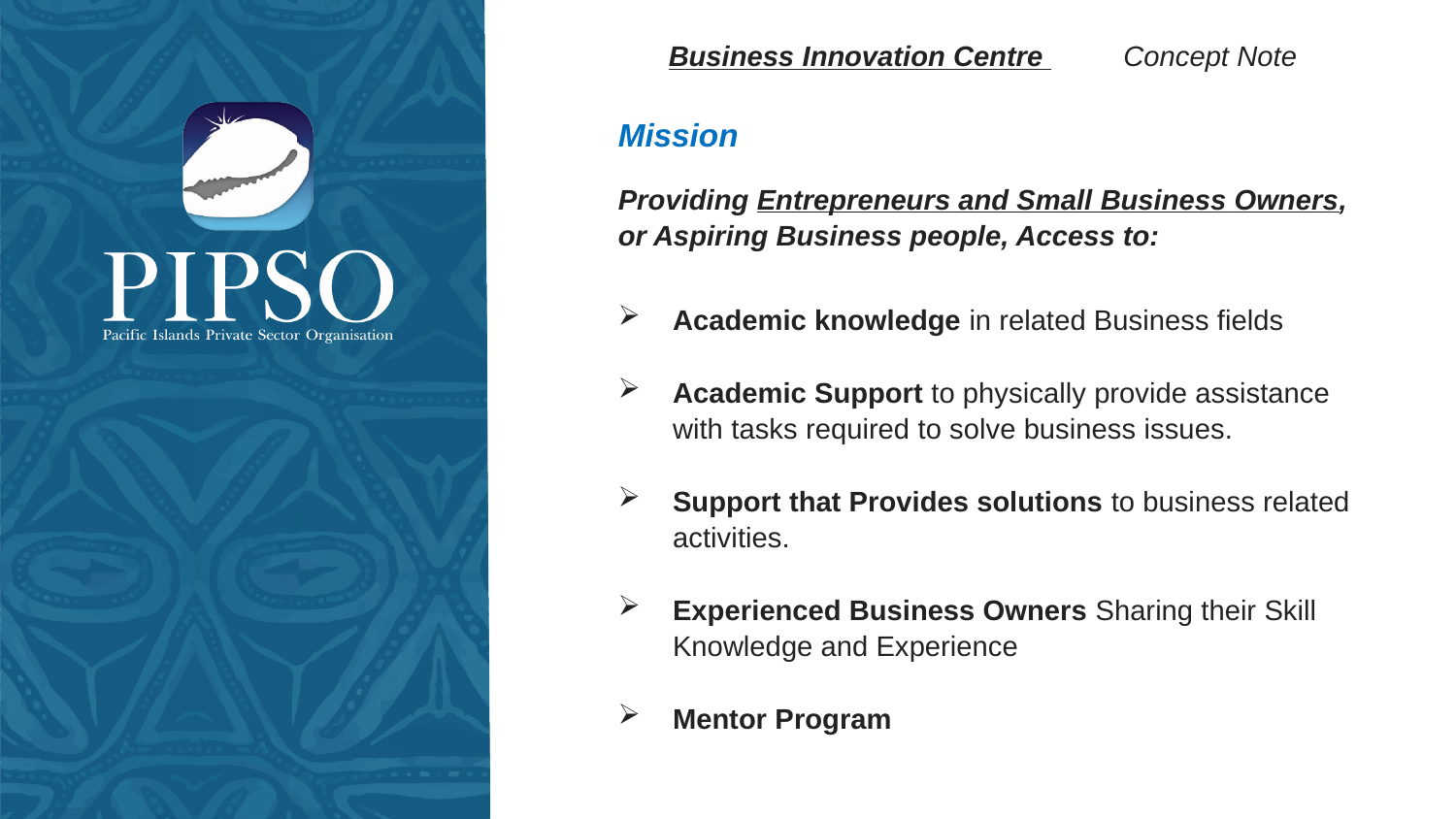

Business Innovation Centre          Concept Note
Mission

Providing Entrepreneurs and Small Business Owners, or Aspiring Business people, Access to:
Academic knowledge in related Business fields

Academic Support to physically provide assistance with tasks required to solve business issues.

Support that Provides solutions to business related activities.

Experienced Business Owners Sharing their Skill Knowledge and Experience

Mentor Program